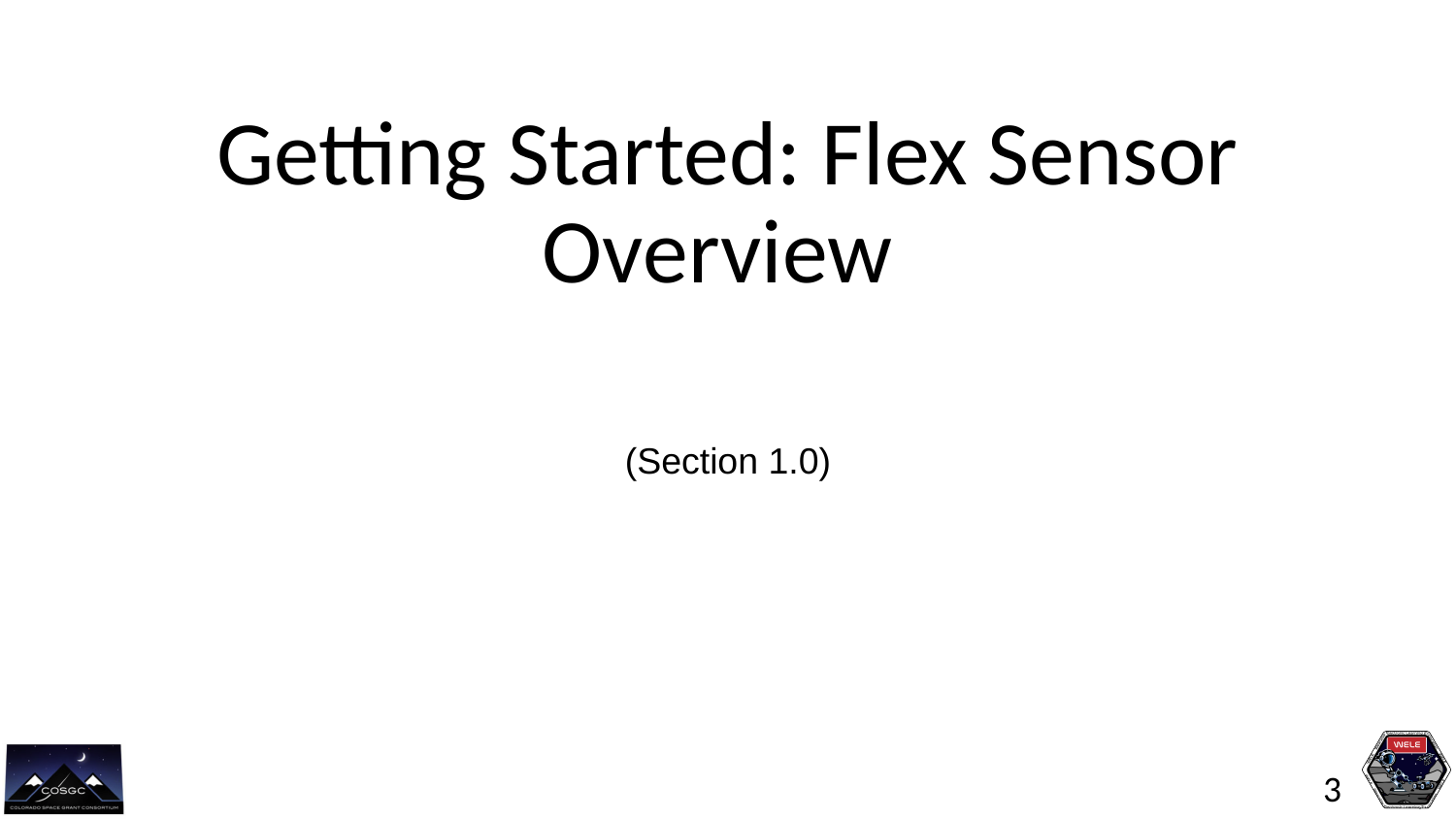

# Getting Started: Flex Sensor Overview
(Section 1.0)
3